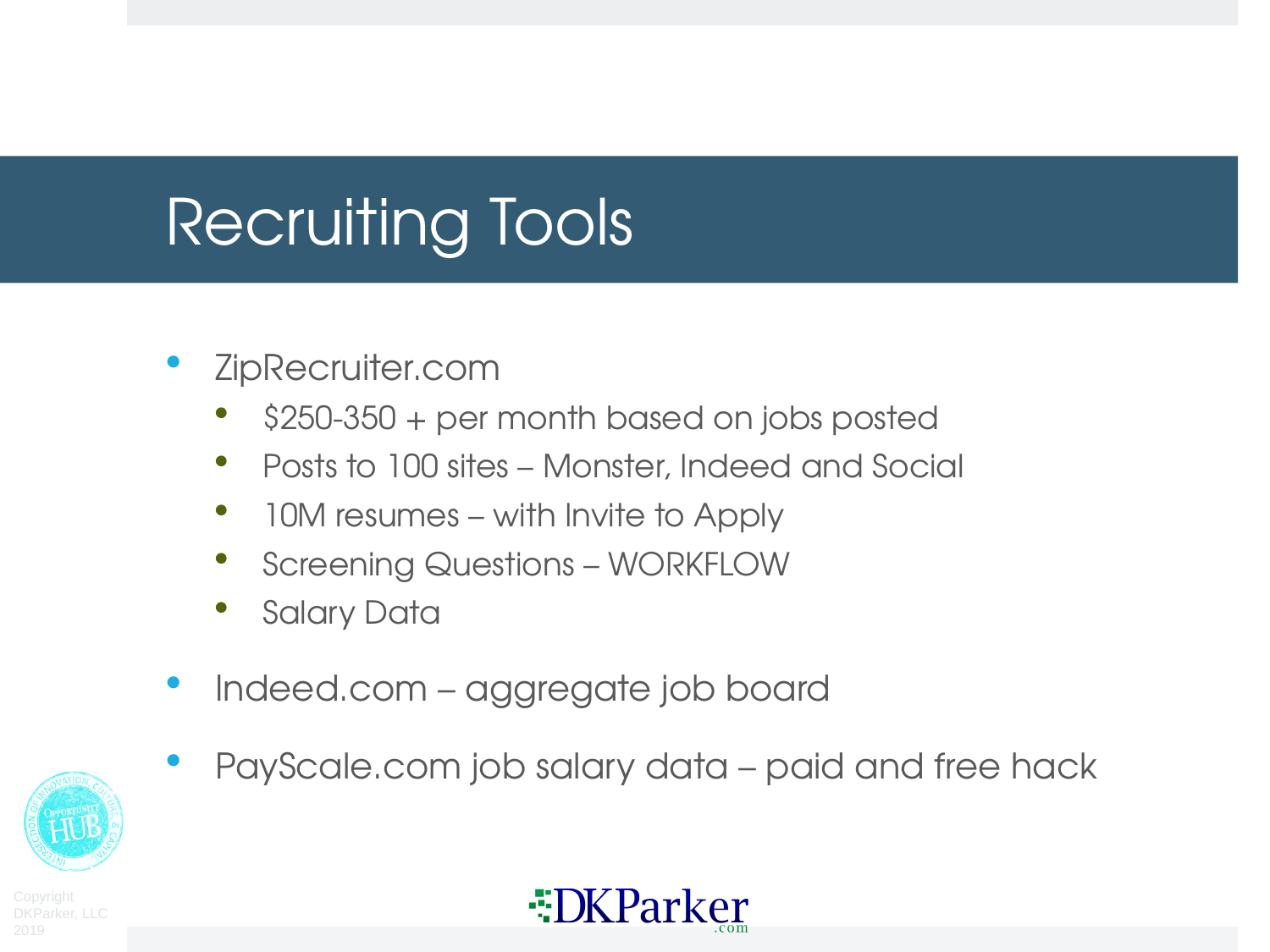

# Recruiting Tools
ZipRecruiter.com
$250-350 + per month based on jobs posted
Posts to 100 sites – Monster, Indeed and Social
10M resumes – with Invite to Apply
Screening Questions – WORKFLOW
Salary Data
Indeed.com – aggregate job board
PayScale.com job salary data – paid and free hack